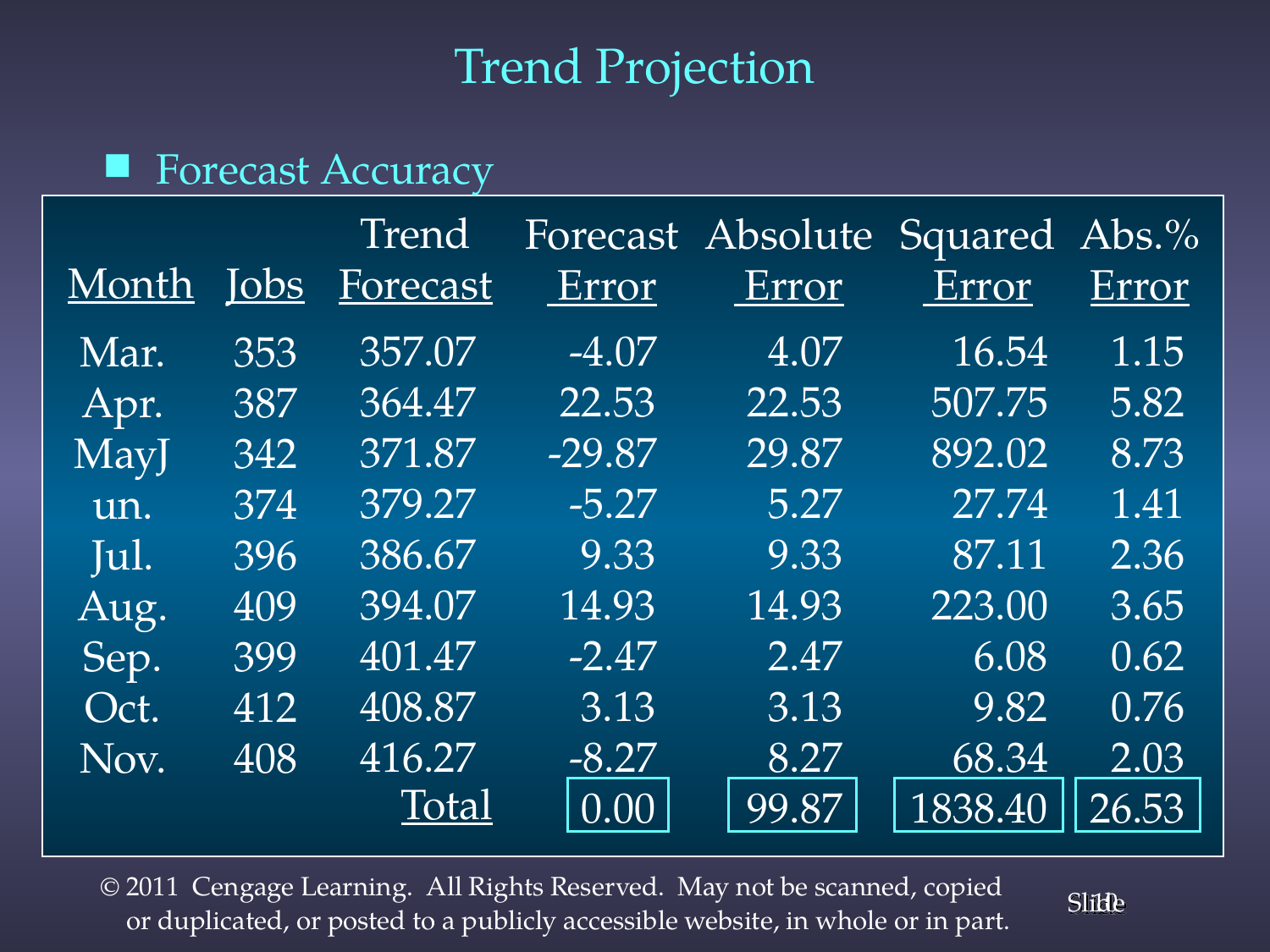

Trend Projection
Forecast Accuracy

Trend
Forecast
Forecast
 Error
Absolute
 Error
Squared
 Error
Abs.%
Error
Month
Jobs
357.07
364.47
371.87
379.27
386.67
394.07
401.47
408.87
416.27
  -4.07
 22.53
-29.87
  -5.27
   9.33
 14.93
  -2.47
   3.13
  -8.27
   0.00
   4.07
 22.53
 29.87
   5.27
   9.33
 14.93
   2.47
   3.13
   8.27
 99.87
    16.54
  507.75
  892.02
    27.74
    87.11
  223.00
      6.08
      9.82
    68.34
1838.40
  1.15
  5.82
  8.73
  1.41
  2.36
  3.65
  0.62
  0.76
  2.03
26.53
Mar.Apr.
MayJun.
Jul.
Aug.
Sep.
Oct.
Nov.
353
387
342
374
396
409
399
412
408
Total